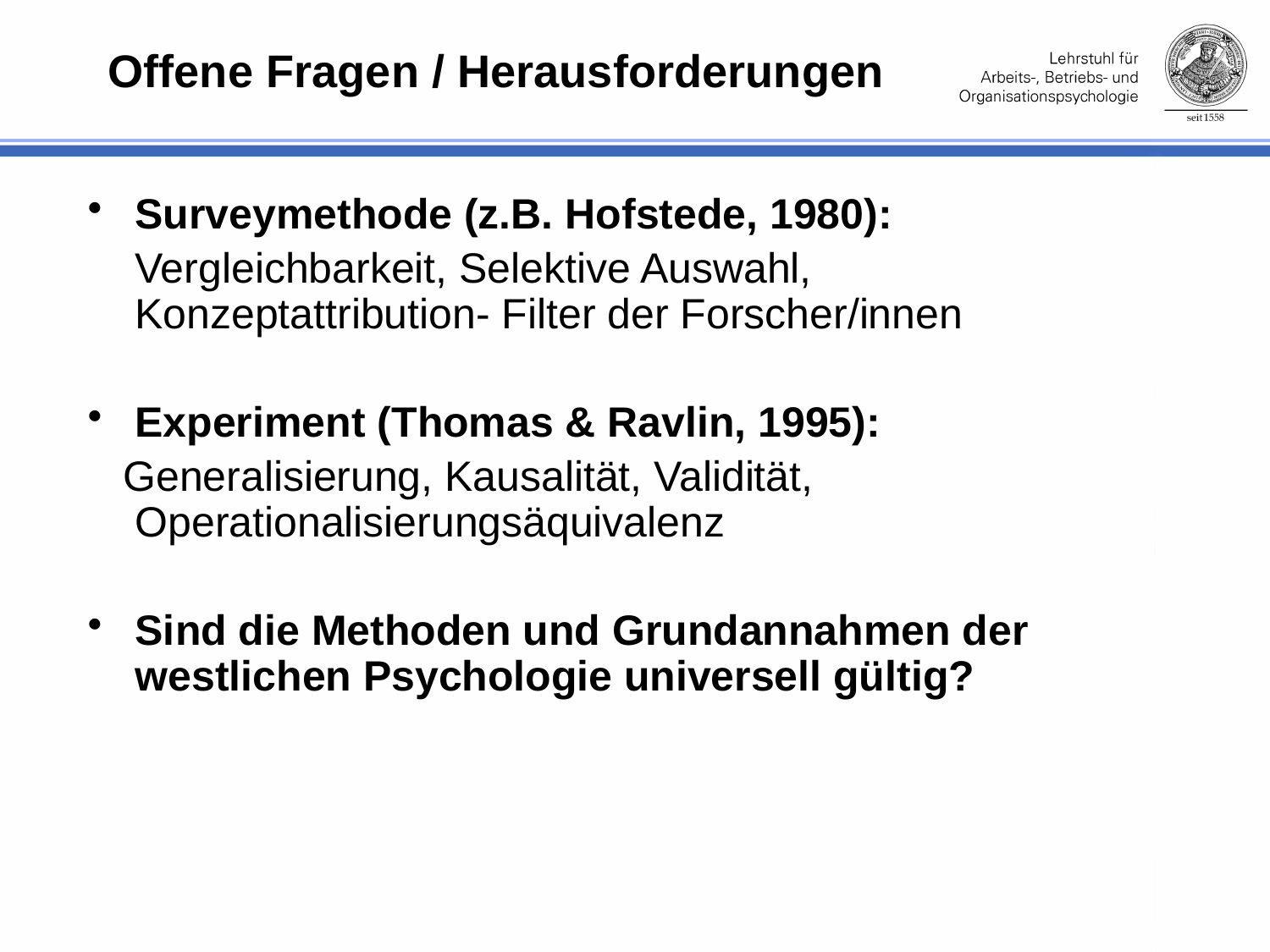

# Offene Fragen / Herausforderungen
Surveymethode (z.B. Hofstede, 1980):
    Vergleichbarkeit, Selektive Auswahl, Konzeptattribution- Filter der Forscher/innen

Experiment (Thomas & Ravlin, 1995):
   Generalisierung, Kausalität, Validität, Operationalisierungsäquivalenz

Sind die Methoden und Grundannahmen der westlichen Psychologie universell gültig?